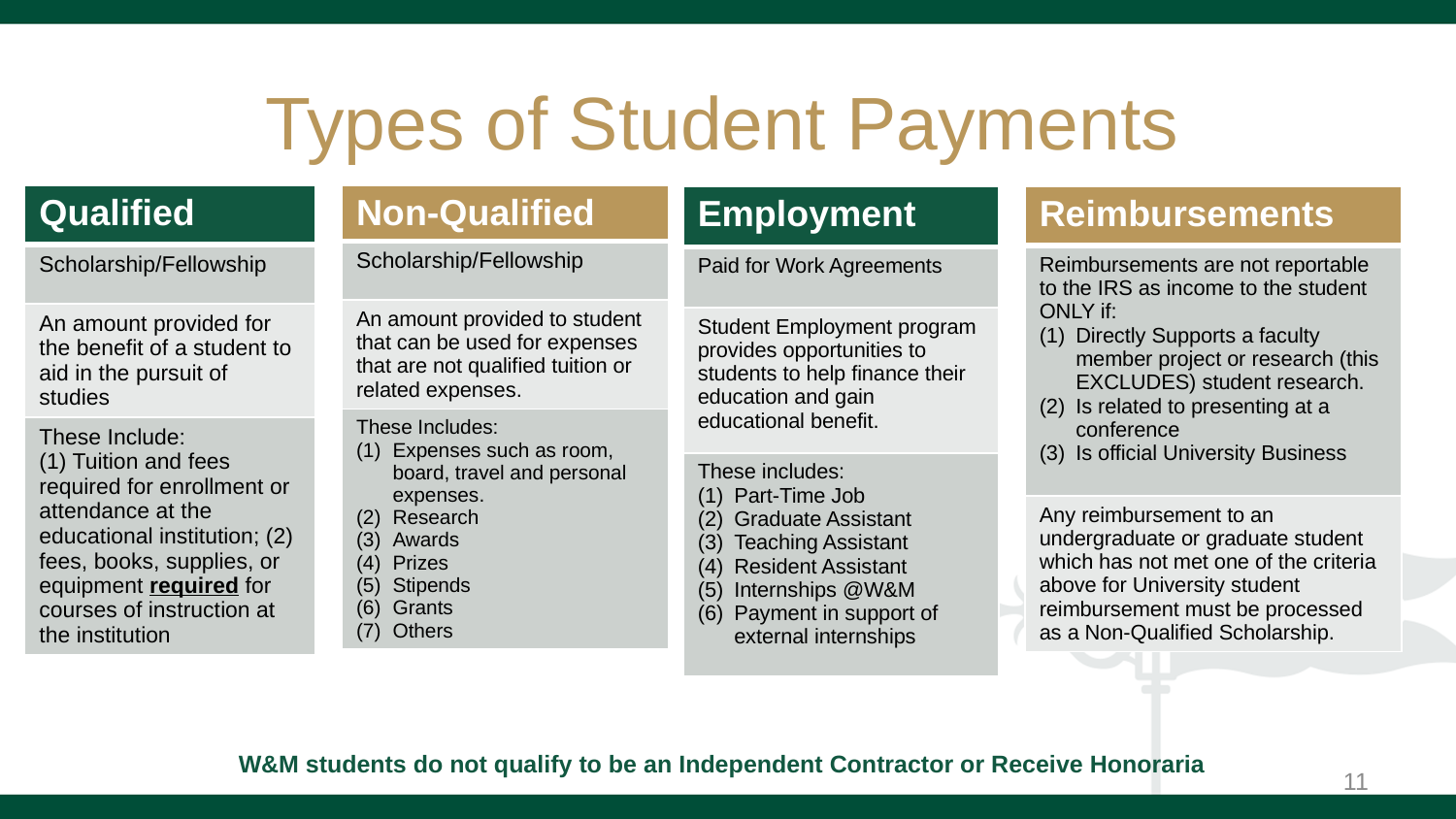

# Types of Student Payments
| Qualified |
| --- |
| Scholarship/Fellowship |
| An amount provided for the benefit of a student to aid in the pursuit of studies |
| These Include: (1) Tuition and fees required for enrollment or attendance at the educational institution; (2) fees, books, supplies, or equipment required for courses of instruction at the institution |
| Non-Qualified |
| --- |
| Scholarship/Fellowship |
| An amount provided to student that can be used for expenses that are not qualified tuition or related expenses. |
| These Includes: Expenses such as room, board, travel and personal expenses. Research Awards Prizes Stipends Grants Others |
| Employment |
| --- |
| Paid for Work Agreements |
| Student Employment program provides opportunities to students to help finance their education and gain educational benefit. |
| These includes: Part-Time Job Graduate Assistant Teaching Assistant Resident Assistant Internships @W&M Payment in support of external internships |
| Reimbursements |
| --- |
| Reimbursements are not reportable to the IRS as income to the student ONLY if: Directly Supports a faculty member project or research (this EXCLUDES) student research. Is related to presenting at a conference Is official University Business |
| Any reimbursement to an undergraduate or graduate student which has not met one of the criteria above for University student reimbursement must be processed as a Non-Qualified Scholarship. |
W&M students do not qualify to be an Independent Contractor or Receive Honoraria
11